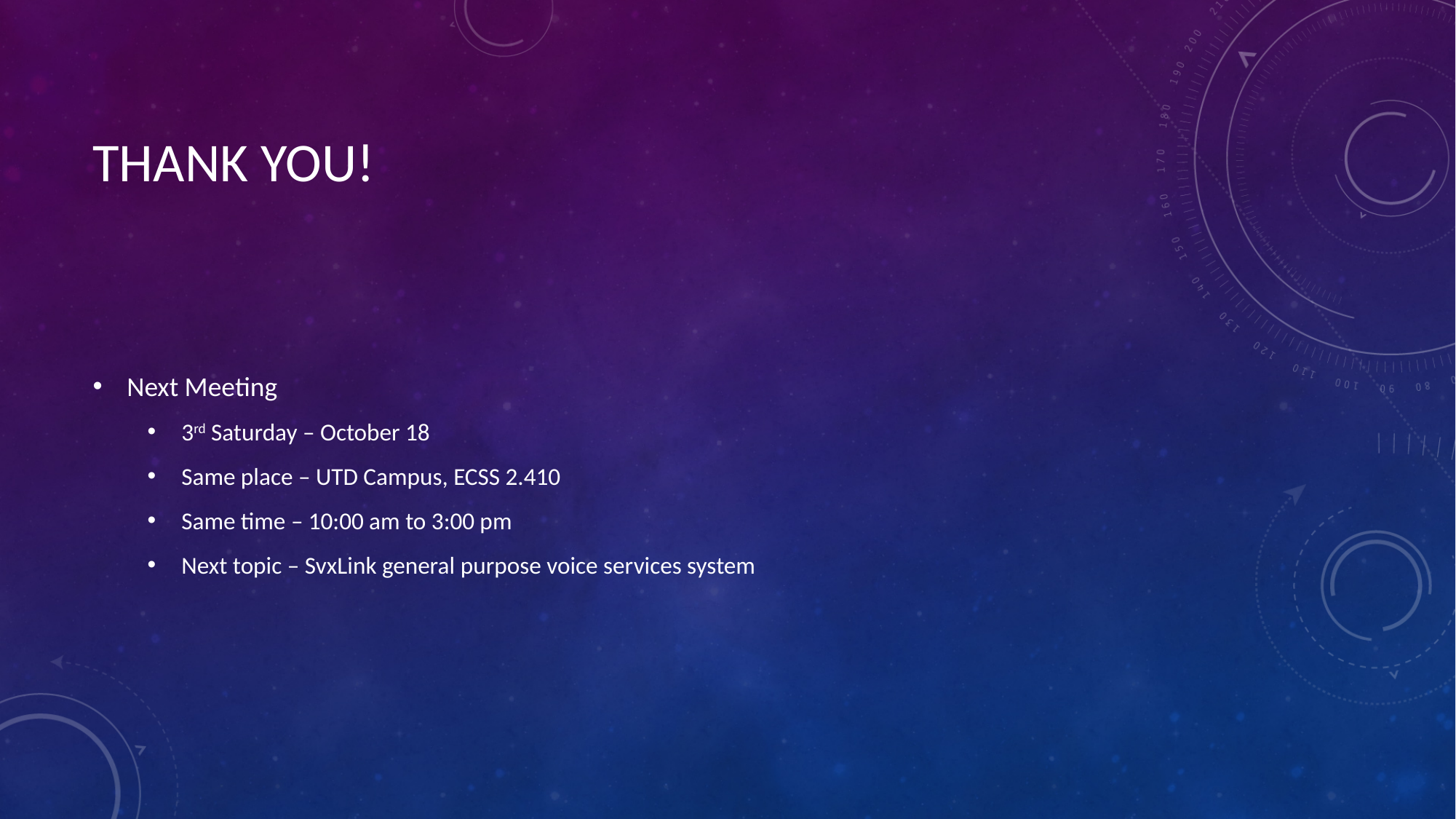

# Thank you!
Next Meeting
3rd Saturday – October 18
Same place – UTD Campus, ECSS 2.410
Same time – 10:00 am to 3:00 pm
Next topic – SvxLink general purpose voice services system